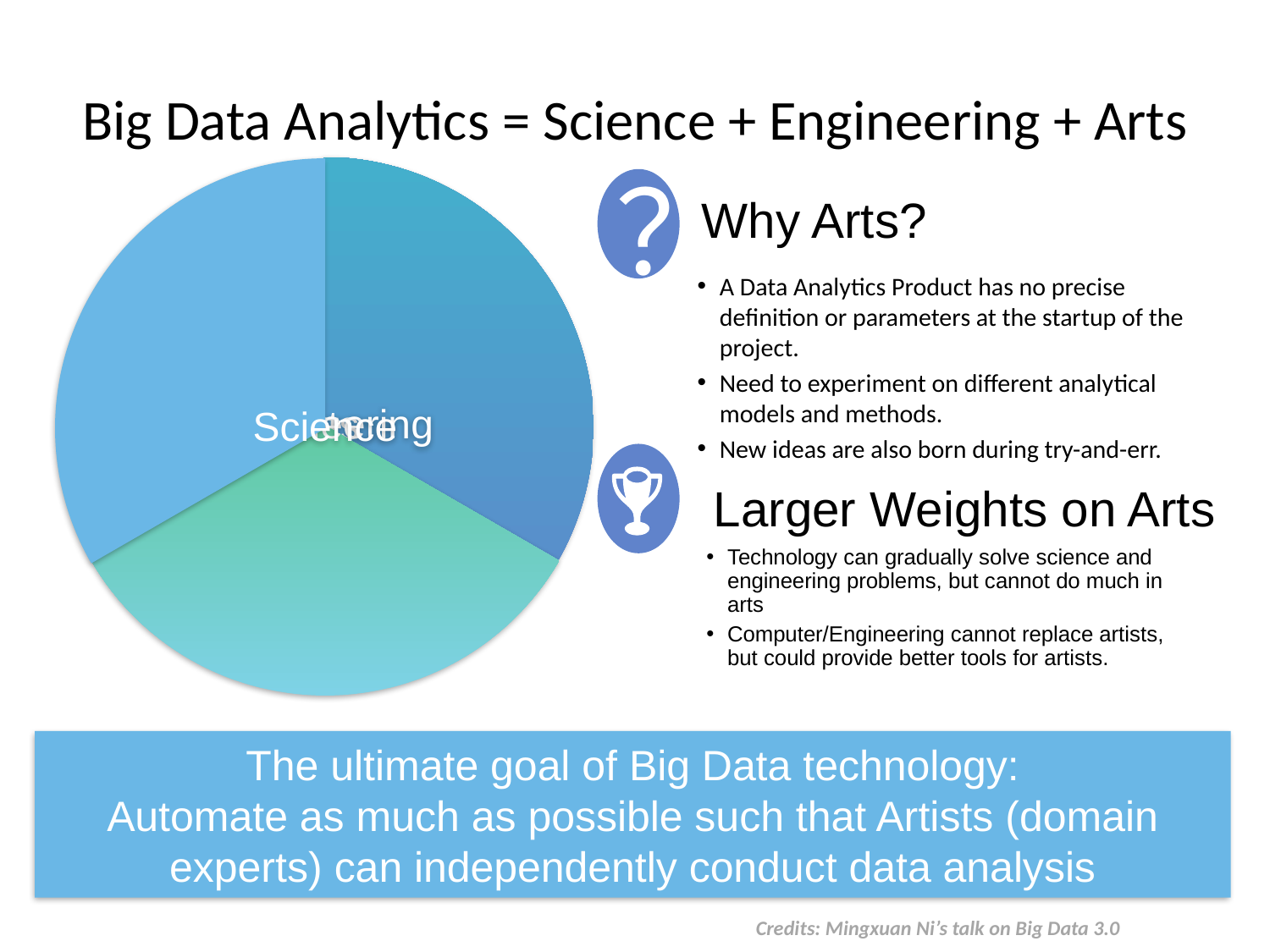

# Big Data Analytics = Science + Engineering + Arts
Arts
Engineering
Science
？

Why Arts?
A Data Analytics Product has no precise definition or parameters at the startup of the project.
Need to experiment on different analytical models and methods.
New ideas are also born during try-and-err.

Larger Weights on Arts

Technology can gradually solve science and engineering problems, but cannot do much in arts
Computer/Engineering cannot replace artists, but could provide better tools for artists.

The ultimate goal of Big Data technology:
Automate as much as possible such that Artists (domain experts) can independently conduct data analysis
Credits: Mingxuan Ni’s talk on Big Data 3.0